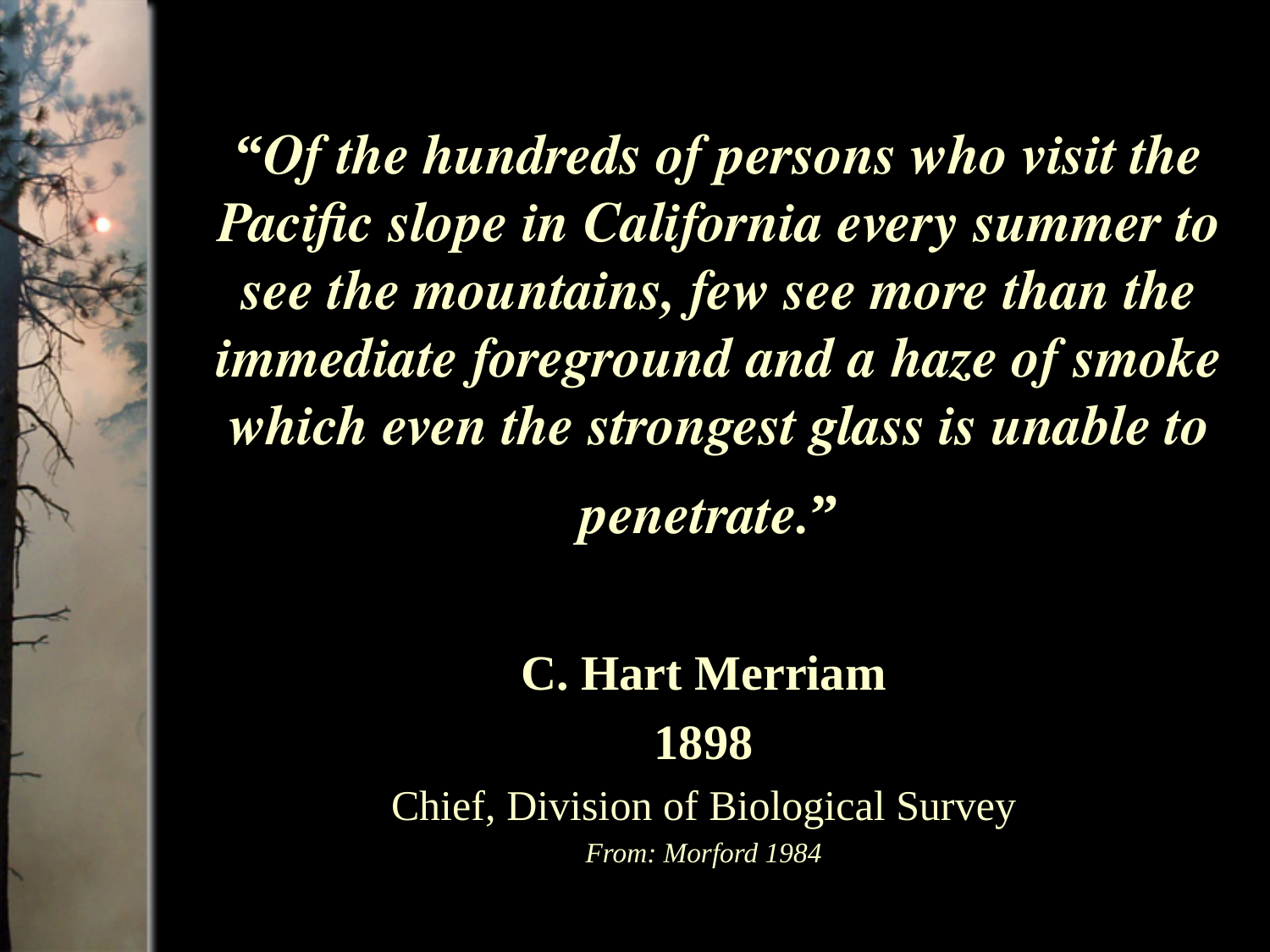

# “Of the hundreds of persons who visit the Pacific slope in California every summer to see the mountains, few see more than the immediate foreground and a haze of smoke which even the strongest glass is unable to penetrate.”
C. Hart Merriam
1898
Chief, Division of Biological Survey
From: Morford 1984